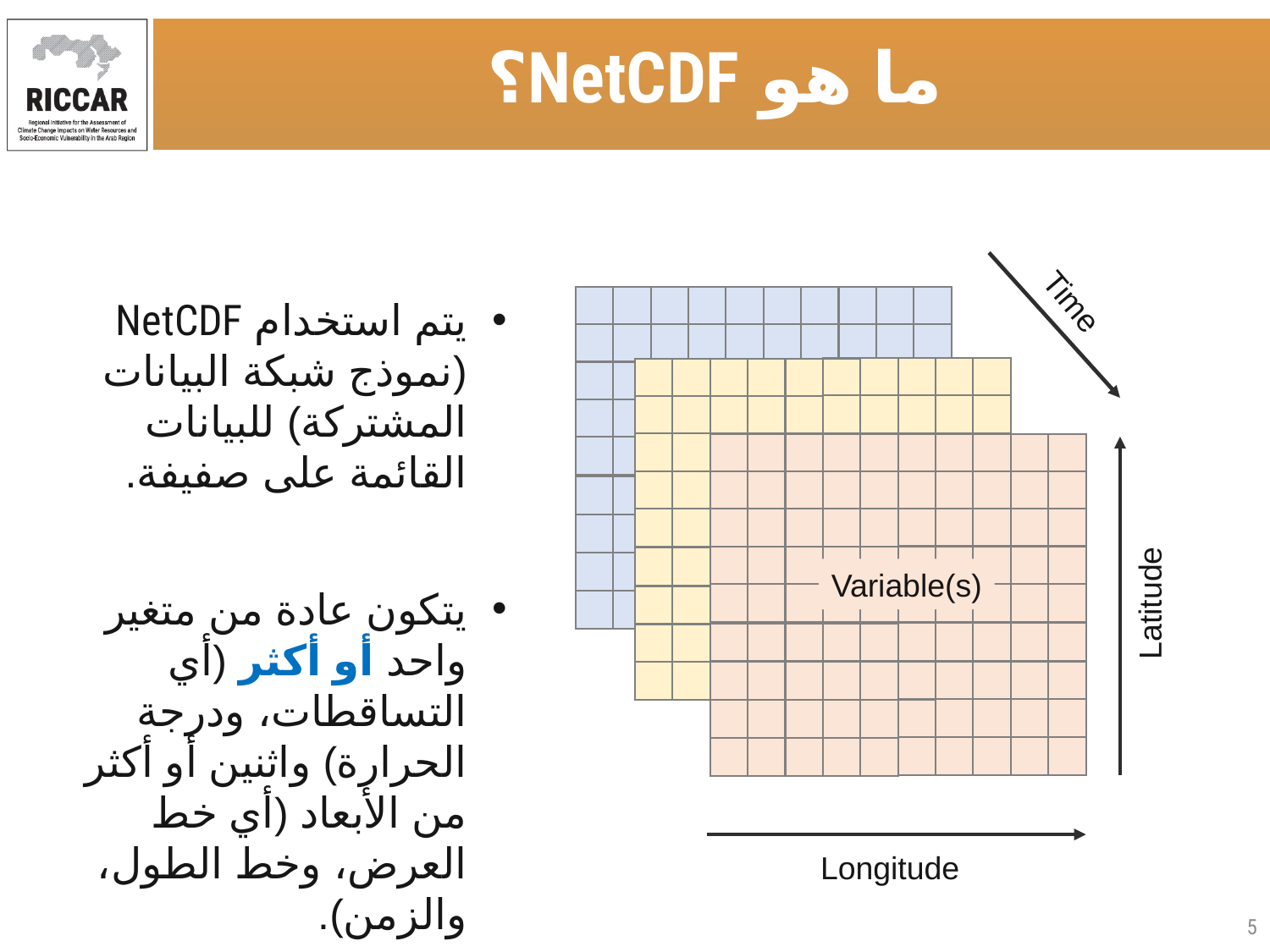

ما هو NetCDF؟
Time

يتم استخدام NetCDF  (نموذج شبكة البيانات المشتركة) للبيانات القائمة على صفيفة.

يتكون عادة من متغير واحد أو أكثر (أي التساقطات، ودرجة الحرارة) واثنين أو أكثر من الأبعاد (أي خط العرض، وخط الطول، والزمن).

Variable(s)
Latitude
Longitude
5